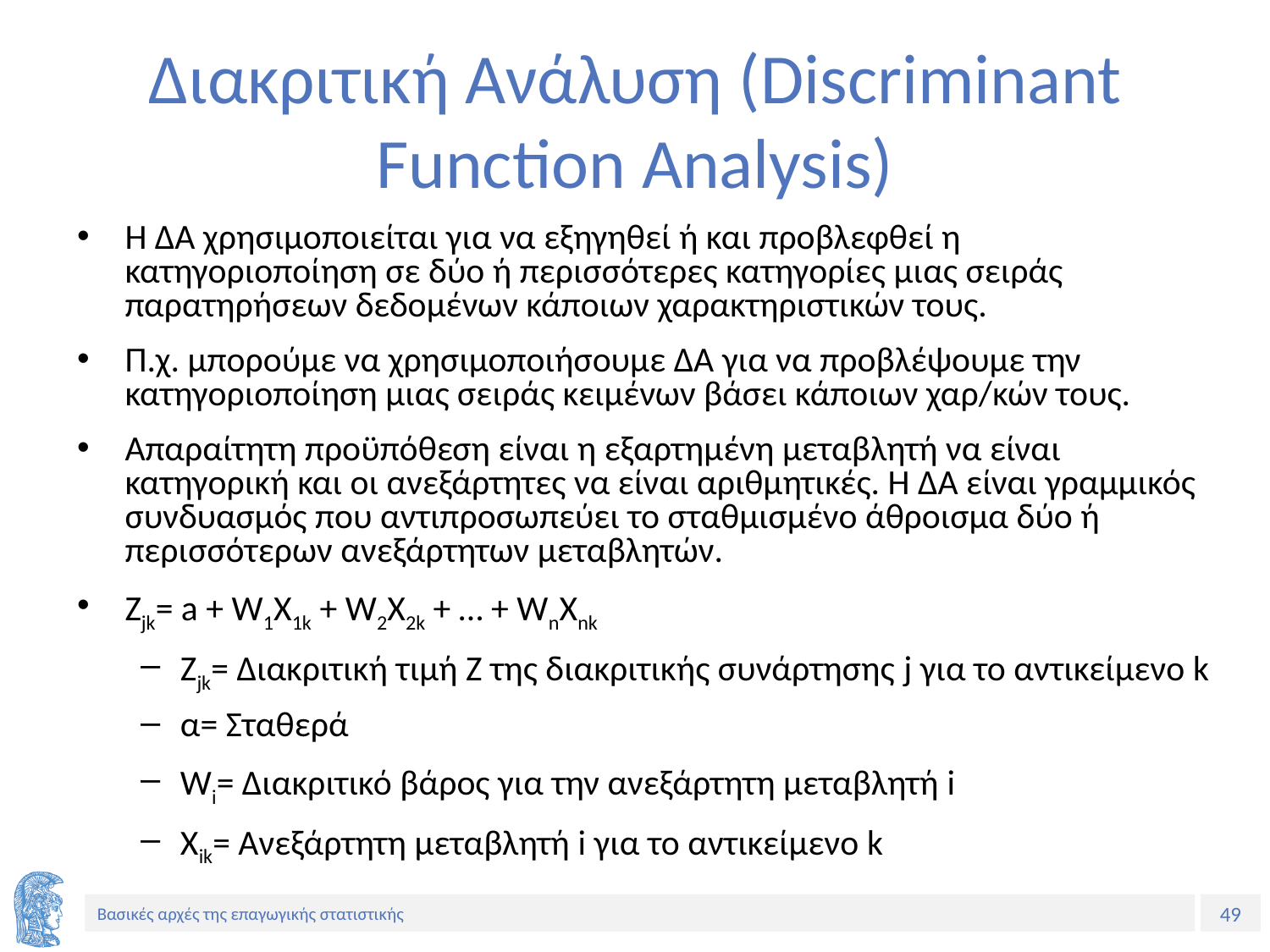

# Διακριτική Ανάλυση (Discriminant Function Analysis)
Η ΔΑ χρησιμοποιείται για να εξηγηθεί ή και προβλεφθεί η κατηγοριοποίηση σε δύο ή περισσότερες κατηγορίες μιας σειράς παρατηρήσεων δεδομένων κάποιων χαρακτηριστικών τους.
Π.χ. μπορούμε να χρησιμοποιήσουμε ΔΑ για να προβλέψουμε την κατηγοριοποίηση μιας σειράς κειμένων βάσει κάποιων χαρ/κών τους.
Απαραίτητη προϋπόθεση είναι η εξαρτημένη μεταβλητή να είναι κατηγορική και οι ανεξάρτητες να είναι αριθμητικές. Η ΔΑ είναι γραμμικός συνδυασμός που αντιπροσωπεύει το σταθμισμένο άθροισμα δύο ή περισσότερων ανεξάρτητων μεταβλητών.
Zjk= a + W1X1k + W2X2k + … + WnXnk
Zjk= Διακριτική τιμή Ζ της διακριτικής συνάρτησης j για το αντικείμενο k
α= Σταθερά
Wi= Διακριτικό βάρος για την ανεξάρτητη μεταβλητή i
Xik= Ανεξάρτητη μεταβλητή i για το αντικείμενο k